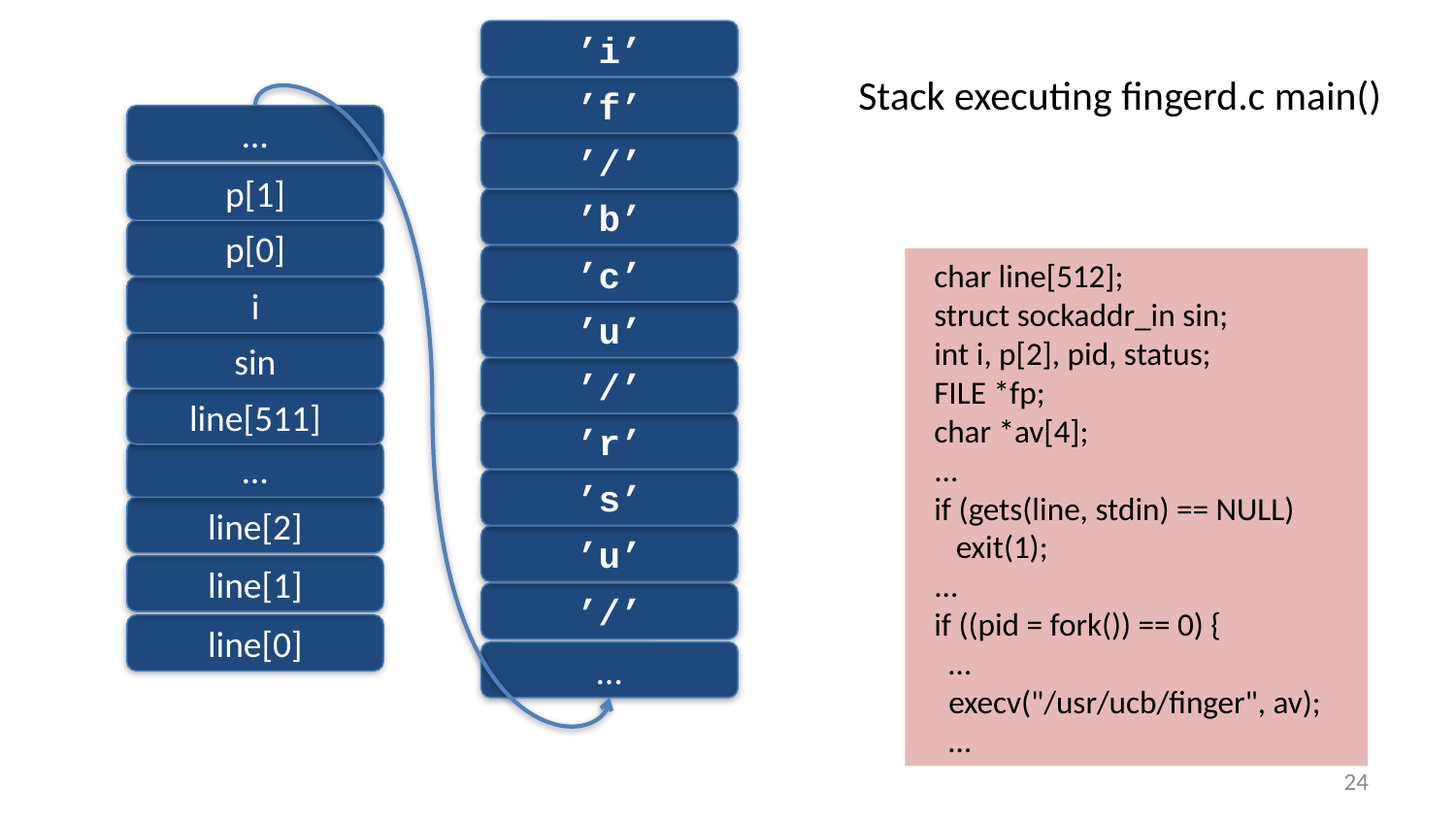

’i’
Stack executing fingerd.c main()
’f’
…
’/’
p[1]
’b’
p[0]
’c’
  char line[512];
  struct sockaddr_in sin;
  int i, p[2], pid, status;
  FILE *fp;
  char *av[4];
  ...
  if (gets(line, stdin) == NULL)
     exit(1);
  ...
  if ((pid = fork()) == 0) {
    …
    execv("/usr/ucb/finger", av);
    …
i
’u’
sin
’/’
line[511]
’r’
…
’s’
line[2]
’u’
line[1]
’/’
line[0]
…
24